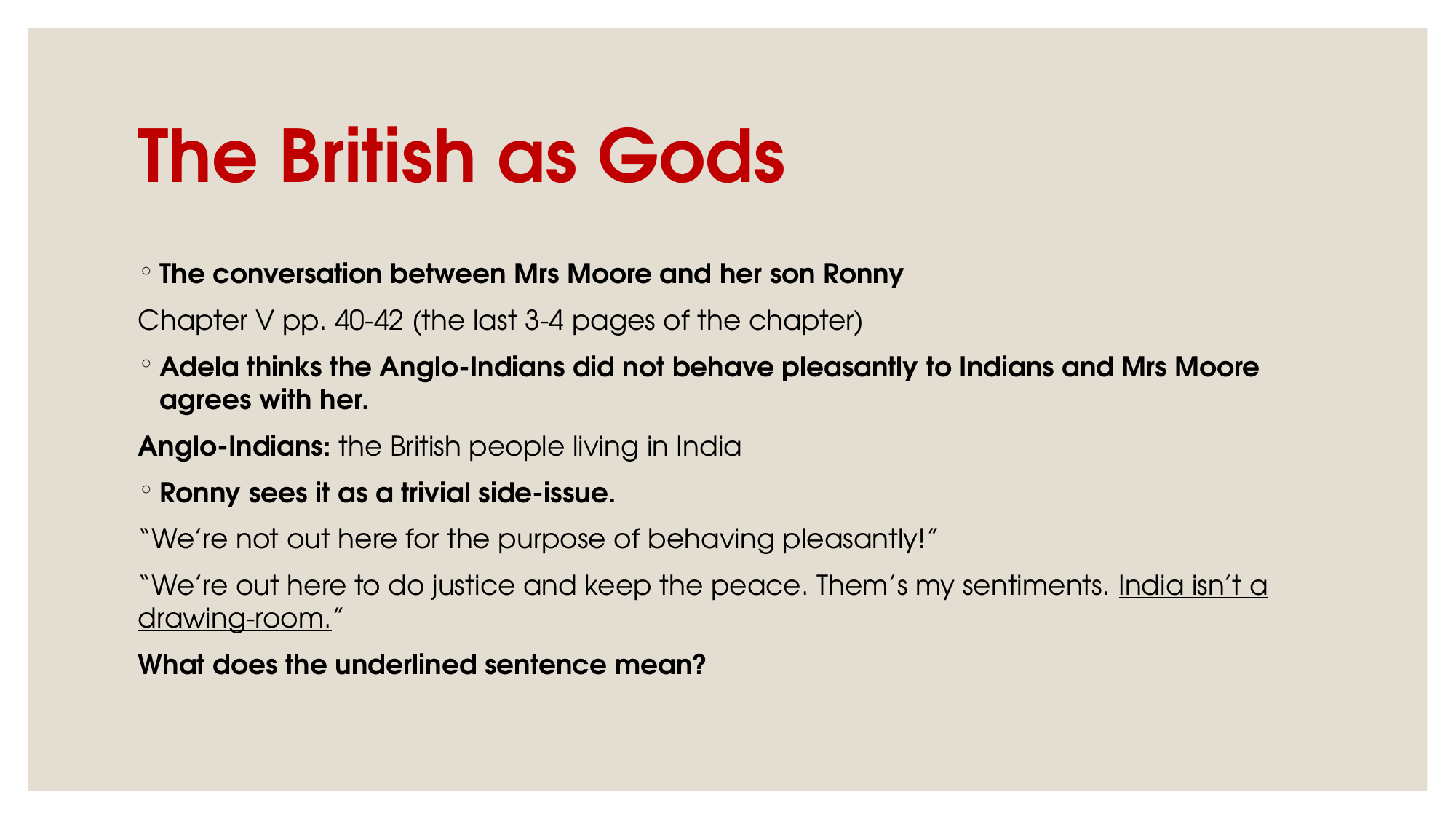

# The British as Gods
The conversation between Mrs Moore and her son Ronny
Chapter V pp. 40-42 (the last 3-4 pages of the chapter)
Adela thinks the Anglo-Indians did not behave pleasantly to Indians and Mrs Moore agrees with her.
Anglo-Indians: the British people living in India
Ronny sees it as a trivial side-issue.
“We’re not out here for the purpose of behaving pleasantly!”
“We’re out here to do justice and keep the peace. Them’s my sentiments. India isn’t a drawing-room.”
What does the underlined sentence mean?